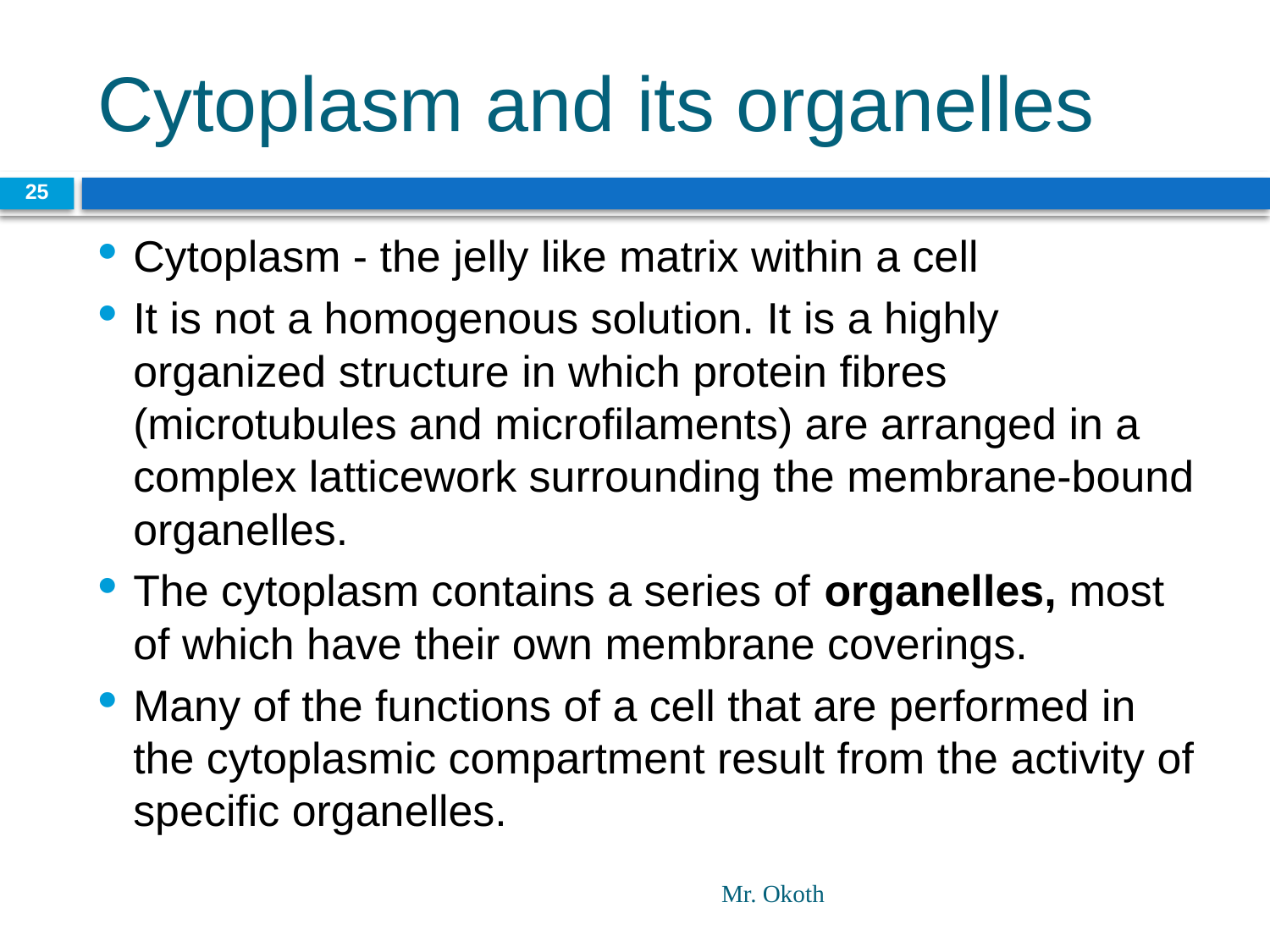

# Cytoplasm and its organelles
25
Cytoplasm - the jelly like matrix within a cell
It is not a homogenous solution. It is a highly organized structure in which protein fibres (microtubules and microfilaments) are arranged in a complex latticework surrounding the membrane-bound organelles.
The cytoplasm contains a series of organelles, most of which have their own membrane coverings.
Many of the functions of a cell that are performed in the cytoplasmic compartment result from the activity of specific organelles.
Mr. Okoth